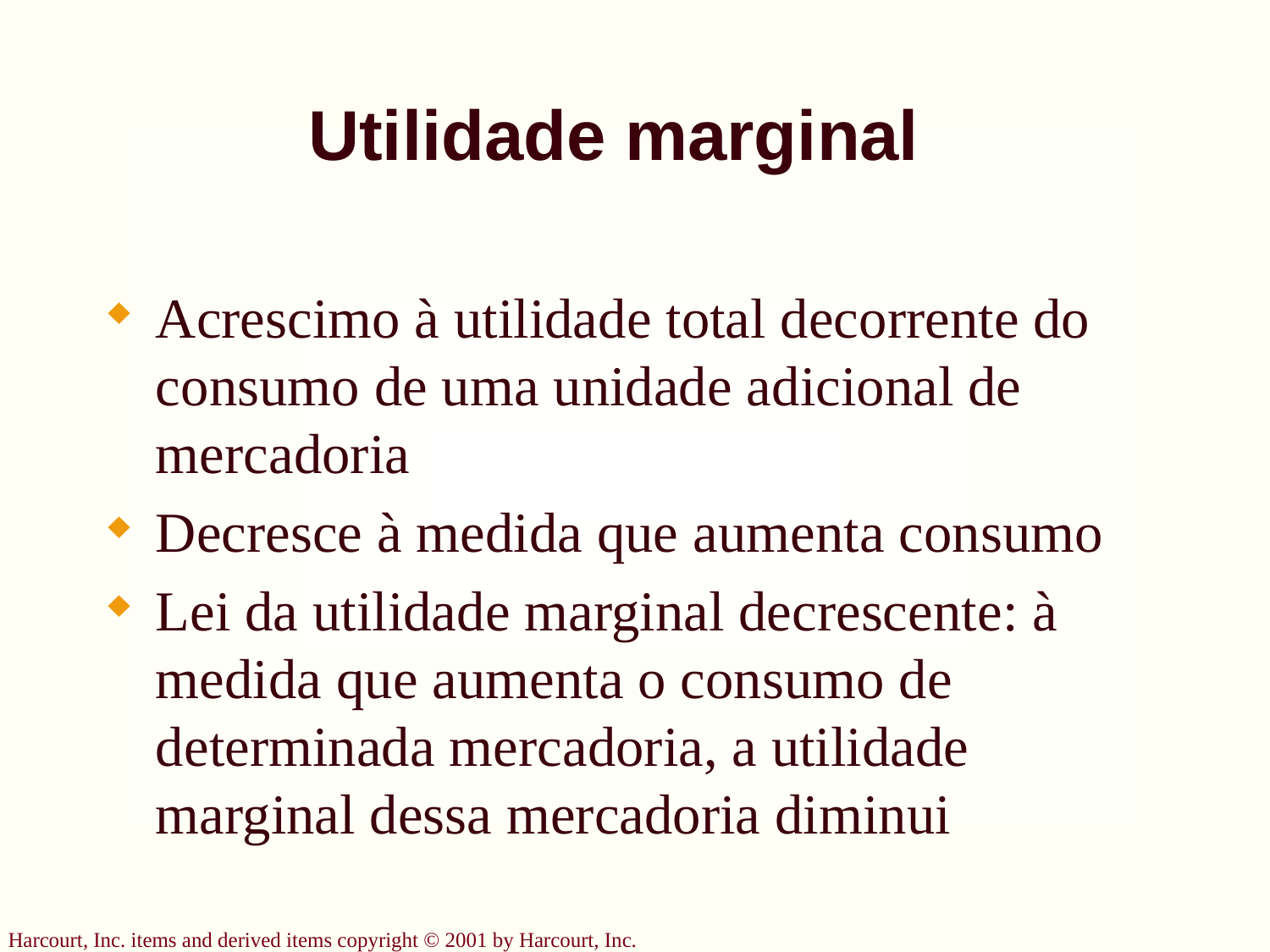

# Utilidade marginal
Acrescimo à utilidade total decorrente do consumo de uma unidade adicional de mercadoria
Decresce à medida que aumenta consumo
Lei da utilidade marginal decrescente: à medida que aumenta o consumo de determinada mercadoria, a utilidade marginal dessa mercadoria diminui